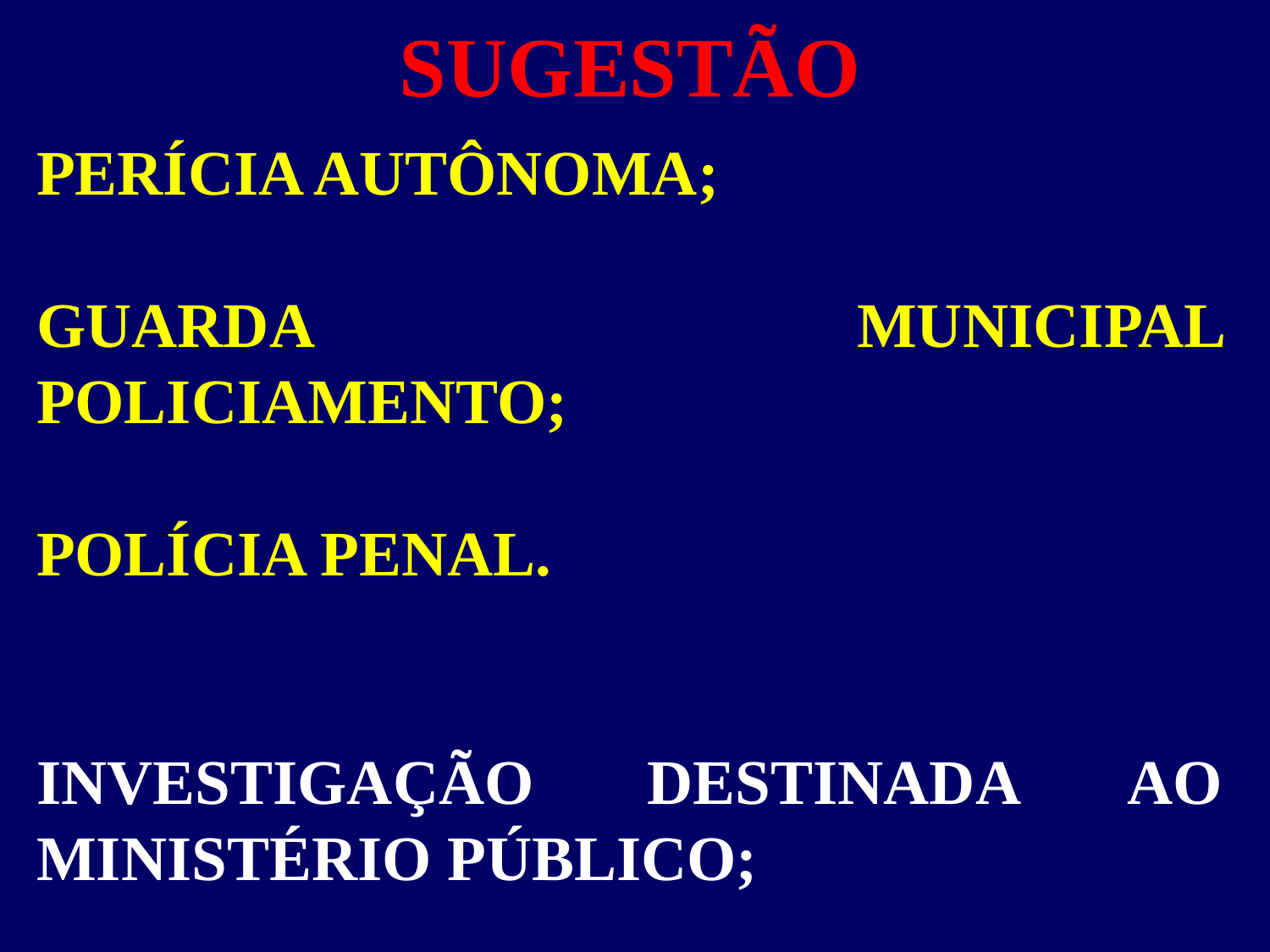

SUGESTÃO
PERÍCIA AUTÔNOMA;

GUARDA MUNICIPAL POLICIAMENTO;

POLÍCIA PENAL.

INVESTIGAÇÃO DESTINADA AO MINISTÉRIO PÚBLICO;